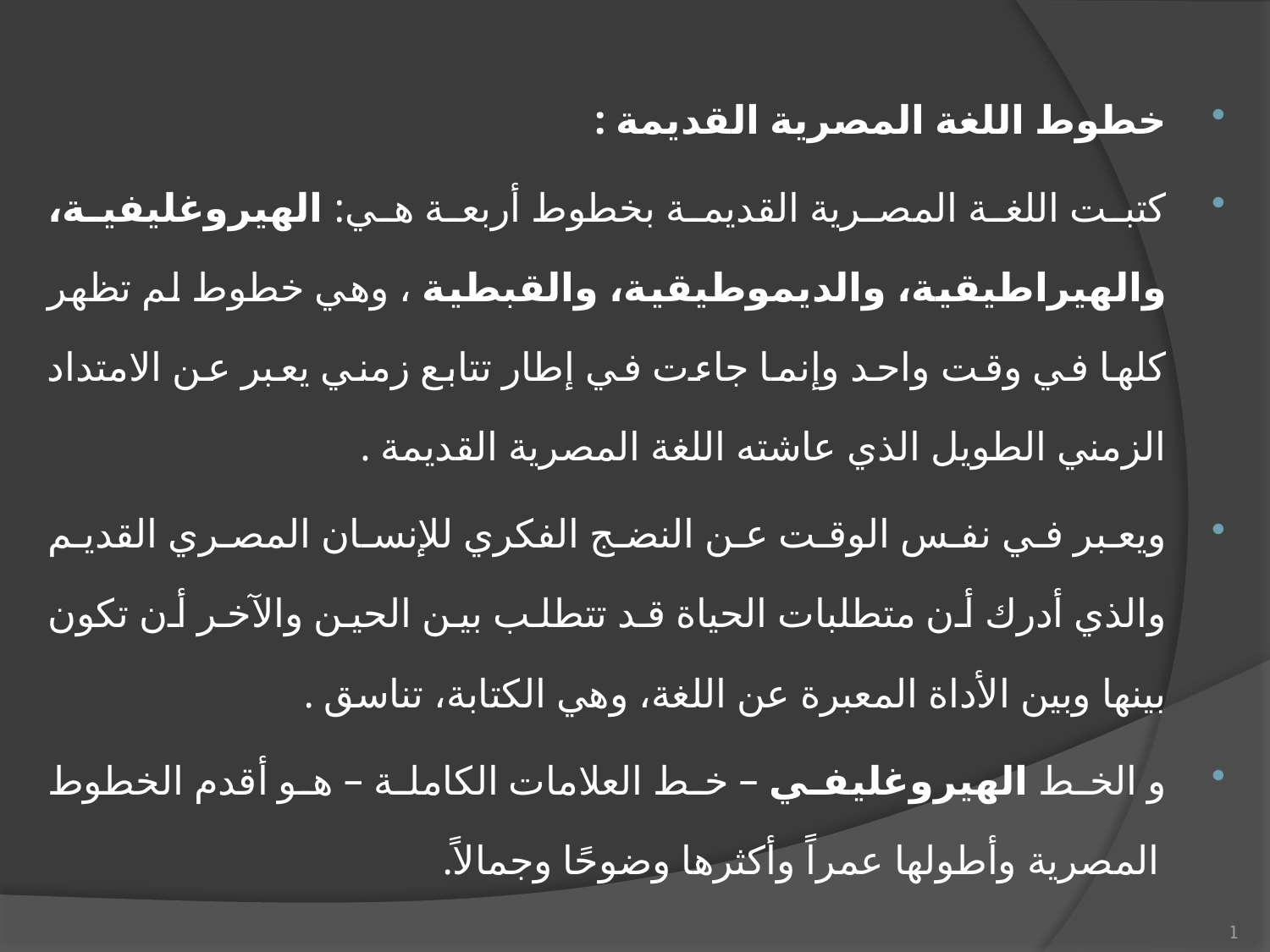

خطوط اللغة المصرية القديمة :
كتبت اللغة المصرية القديمة بخطوط أربعة هي: الهيروغليفية، والهيراطيقية، والديموطيقية، والقبطية ، وهي خطوط لم تظهر كلها في وقت واحد وإنما جاءت في إطار تتابع زمني يعبر عن الامتداد الزمني الطويل الذي عاشته اللغة المصرية القديمة .
ويعبر في نفس الوقت عن النضج الفكري للإنسان المصري القديم والذي أدرك أن متطلبات الحياة قد تتطلب بين الحين والآخر أن تكون بينها وبين الأداة المعبرة عن اللغة، وهي الكتابة، تناسق .
و الخط الهيروغليفي – خط العلامات الكاملة – هو أقدم الخطوط المصرية وأطولها عمراً وأكثرها وضوحًا وجمالاً.
1